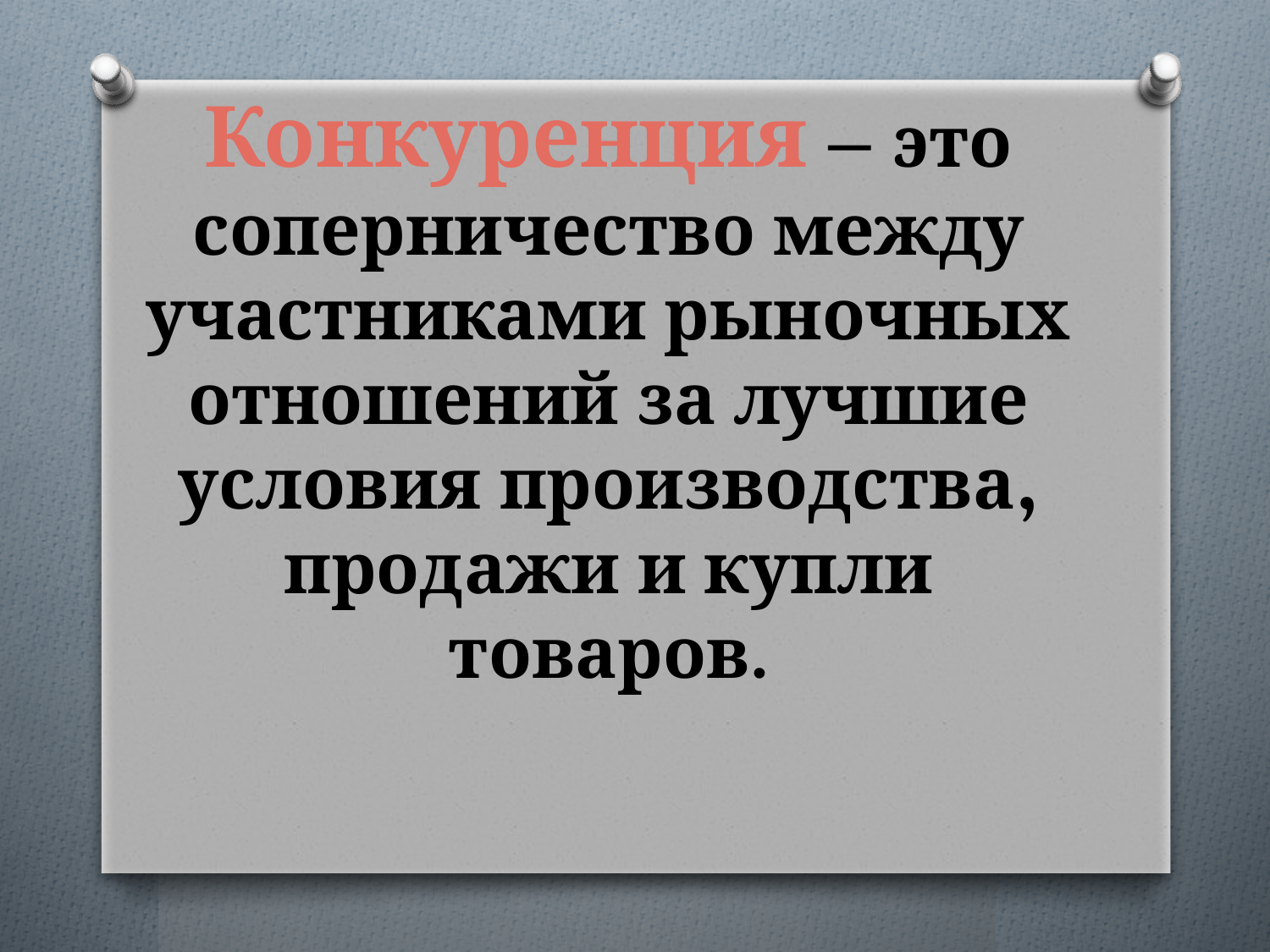

# Конкуренция – это соперничество между участниками рыночных отношений за лучшие условия производства, продажи и купли товаров.